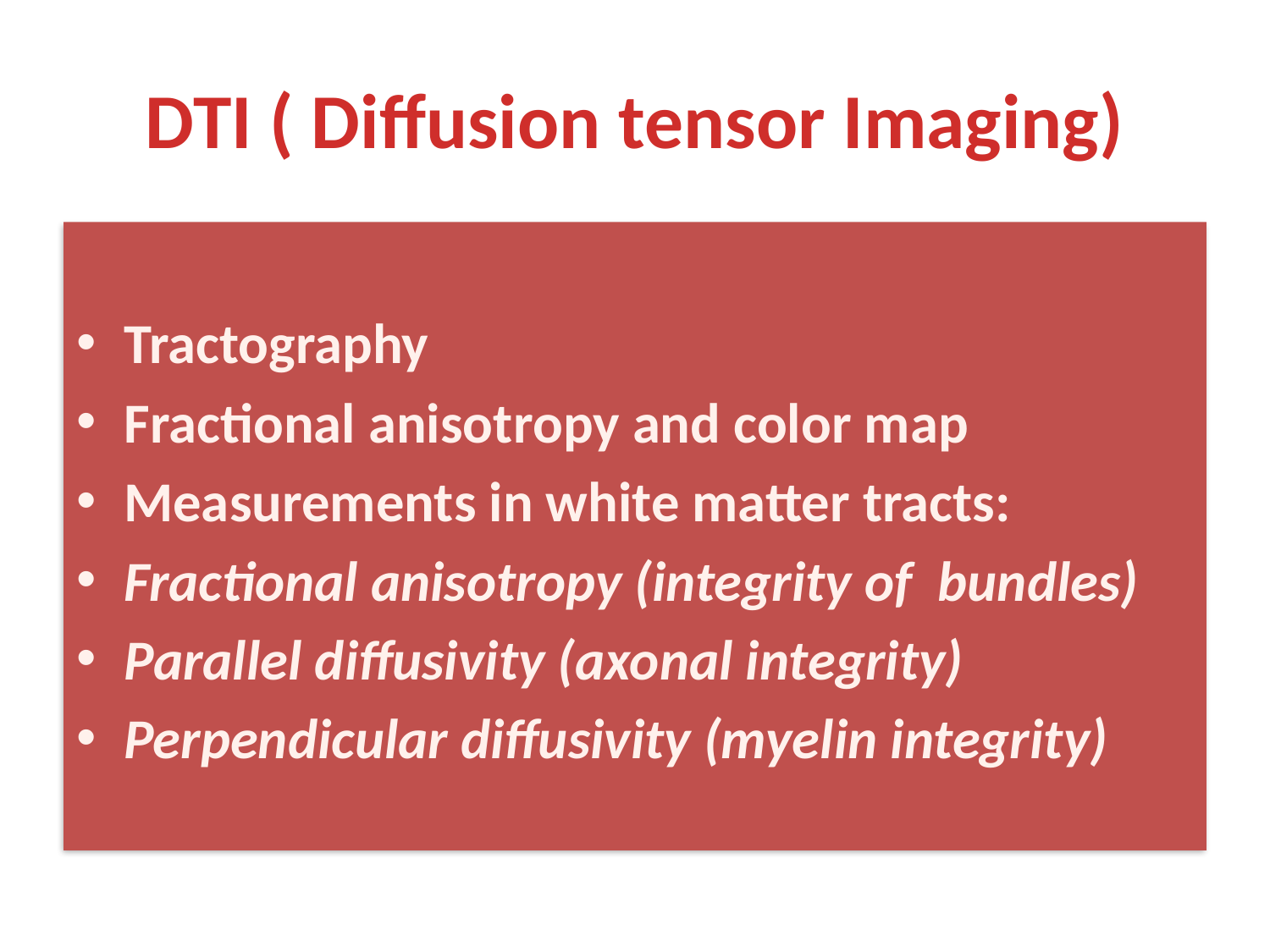

# DTI ( Diffusion tensor Imaging)

Tractography
Fractional anisotropy and color map
Measurements in white matter tracts:
Fractional anisotropy (integrity of  bundles)
Parallel diffusivity (axonal integrity)
Perpendicular diffusivity (myelin integrity)